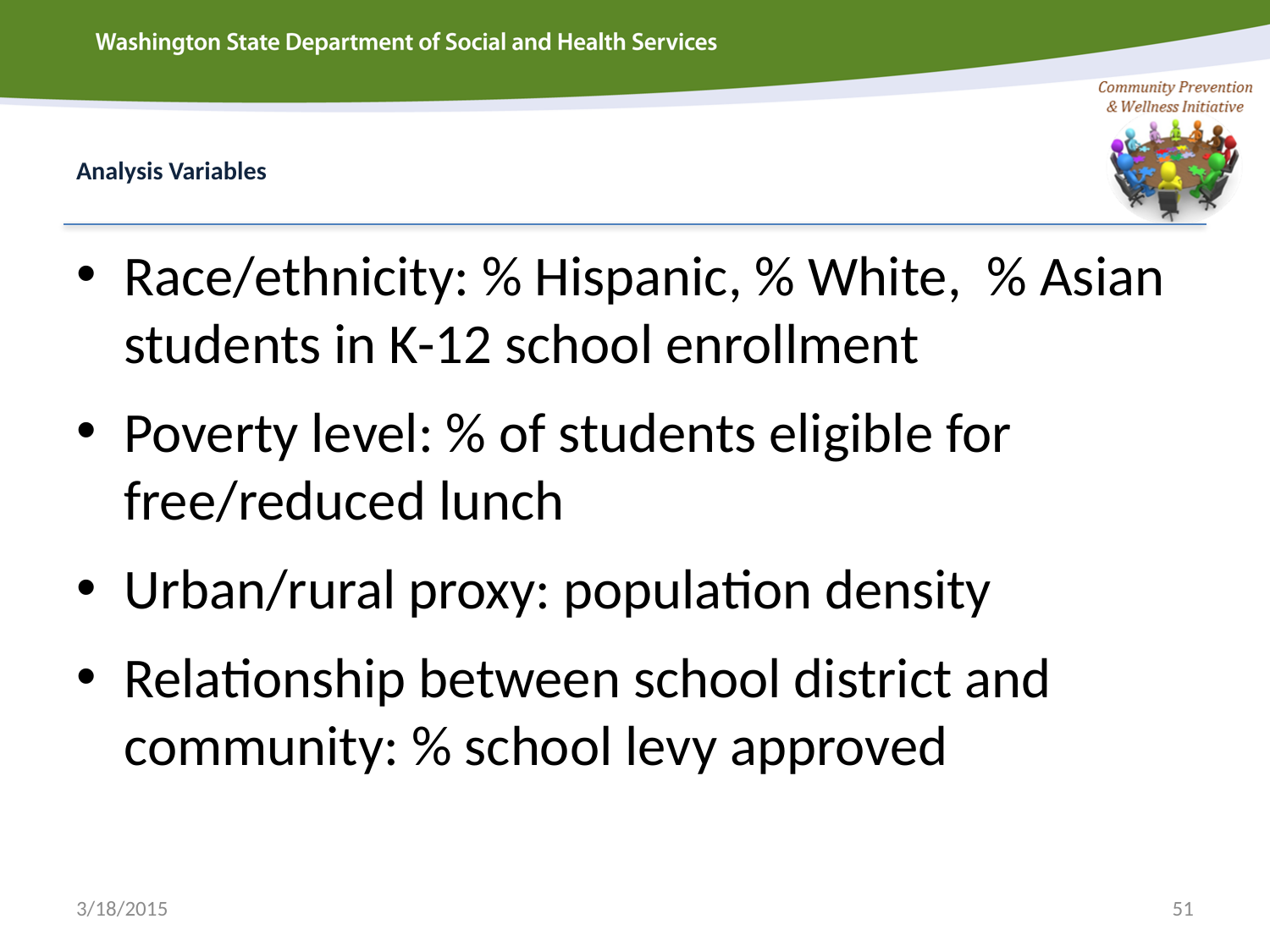

# Analysis Variables
Race/ethnicity: % Hispanic, % White,  % Asian students in K-12 school enrollment
Poverty level: % of students eligible for free/reduced lunch
Urban/rural proxy: population density
Relationship between school district and community: % school levy approved
3/18/2015

51